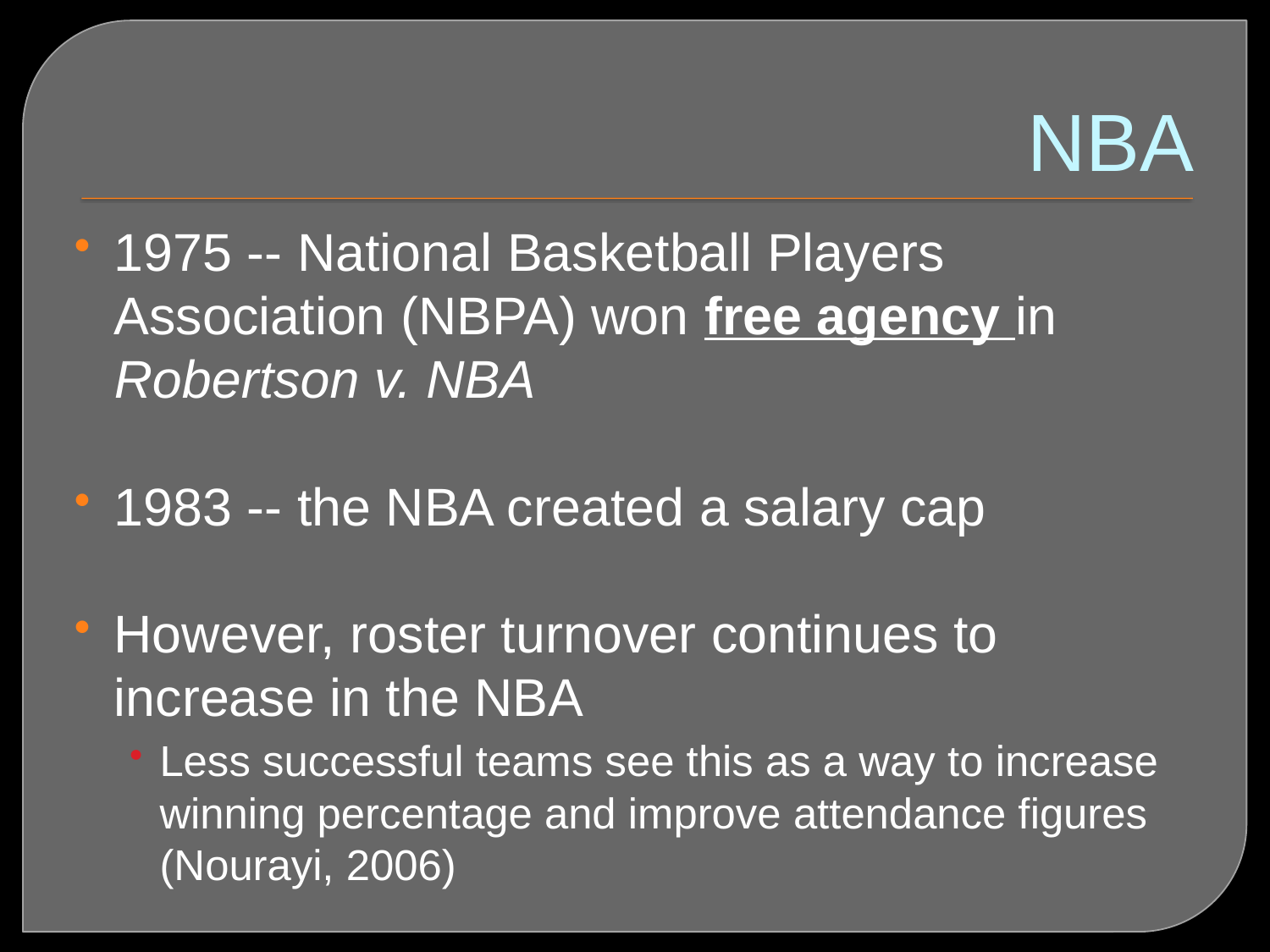

# NBA
1975 -- National Basketball Players Association (NBPA) won free agency in Robertson v. NBA

1983 -- the NBA created a salary cap

However, roster turnover continues to increase in the NBA
Less successful teams see this as a way to increase winning percentage and improve attendance figures (Nourayi, 2006)